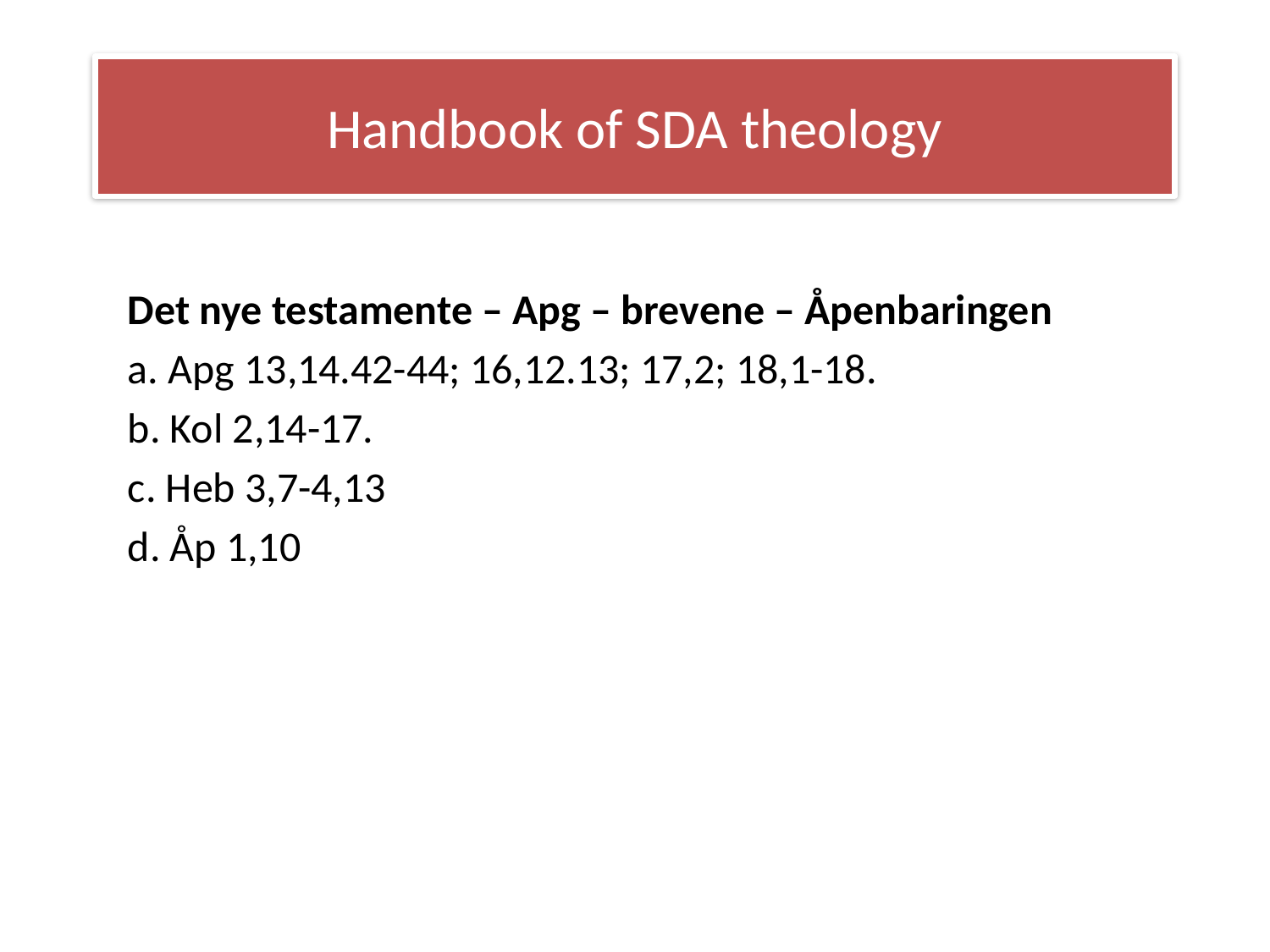

# Handbook of SDA theology
Det nye testamente – Apg – brevene – Åpenbaringen
a. Apg 13,14.42-44; 16,12.13; 17,2; 18,1-18.
b. Kol 2,14-17.
c. Heb 3,7-4,13
d. Åp 1,10